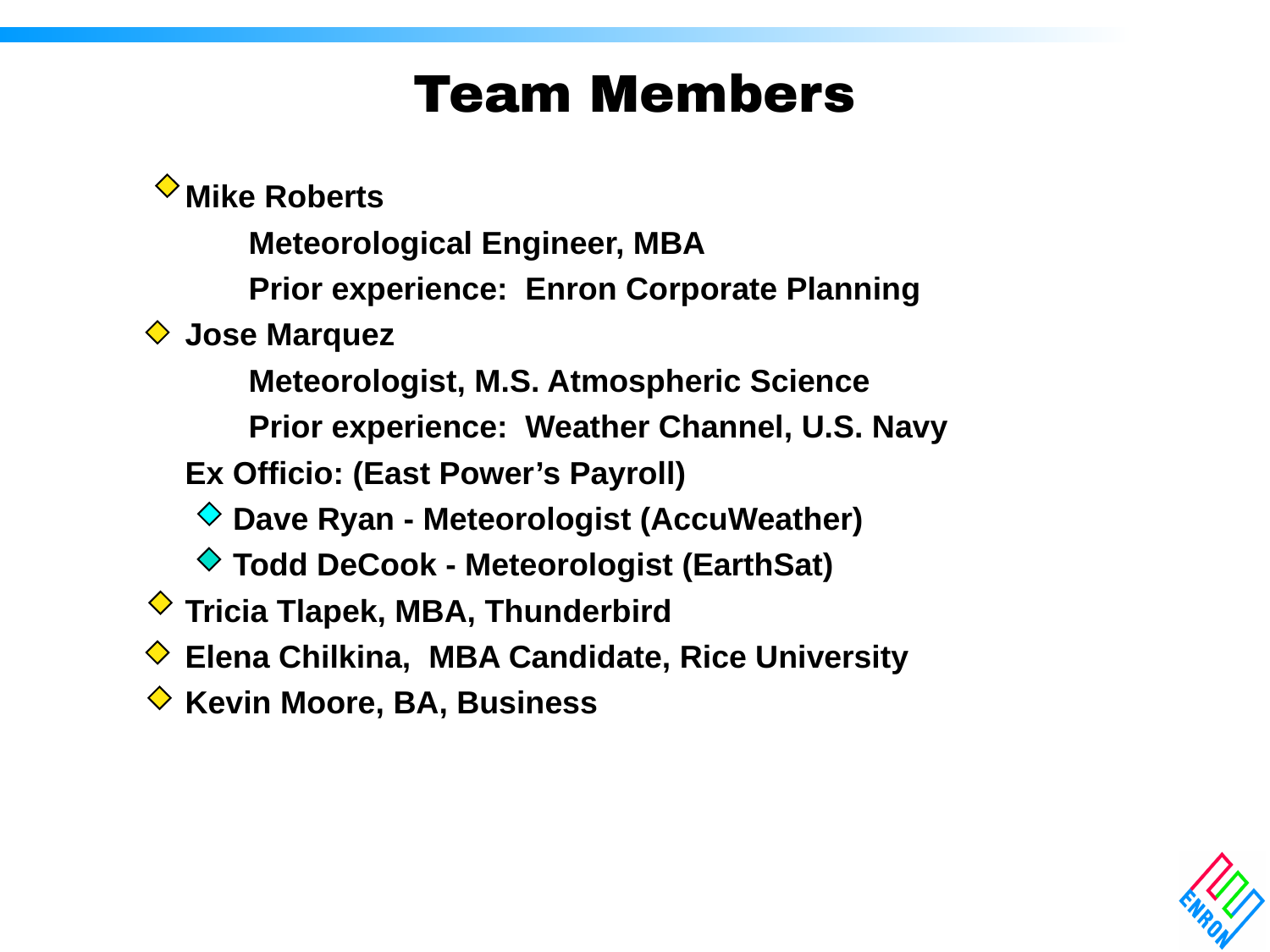

Team Members
Mike Roberts
Meteorological Engineer, MBA
Prior experience:  Enron Corporate Planning
Jose Marquez
Meteorologist, M.S. Atmospheric Science
Prior experience:  Weather Channel, U.S. Navy
Ex Officio: (East Power’s Payroll)
	Dave Ryan - Meteorologist (AccuWeather)
	Todd DeCook - Meteorologist (EarthSat)
Tricia Tlapek, MBA, Thunderbird
Elena Chilkina,  MBA Candidate, Rice University
Kevin Moore, BA, Business